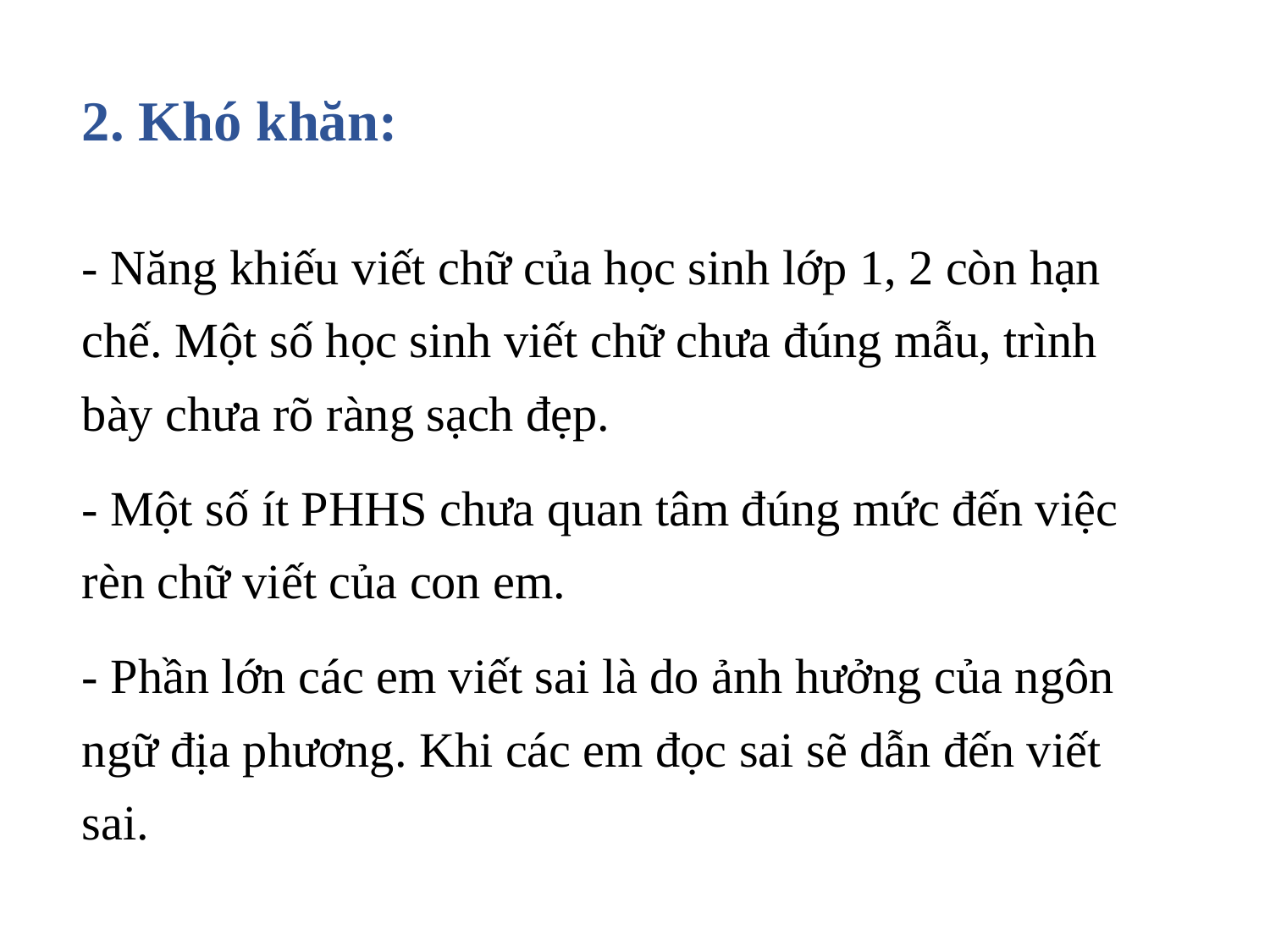

# 2. Khó khăn:
- Năng khiếu viết chữ của học sinh lớp 1, 2 còn hạn chế. Một số học sinh viết chữ chưa đúng mẫu, trình bày chưa rõ ràng sạch đẹp.
- Một số ít PHHS chưa quan tâm đúng mức đến việc rèn chữ viết của con em.
- Phần lớn các em viết sai là do ảnh hưởng của ngôn ngữ địa phương. Khi các em đọc sai sẽ dẫn đến viết sai.